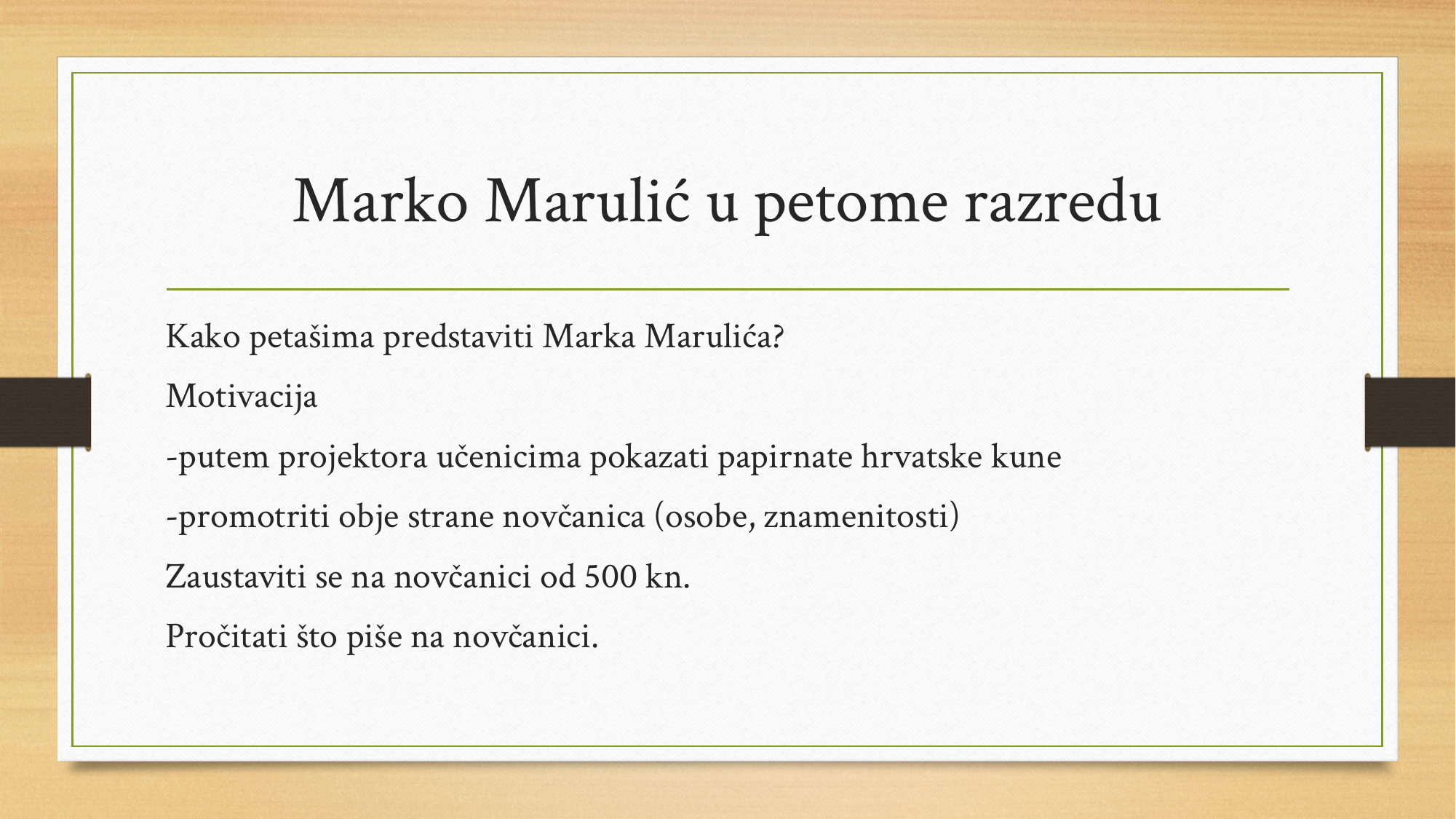

# Marko Marulić u petome razredu
Kako petašima predstaviti Marka Marulića?
Motivacija
-putem projektora učenicima pokazati papirnate hrvatske kune
-promotriti obje strane novčanica (osobe, znamenitosti)
Zaustaviti se na novčanici od 500 kn.
Pročitati što piše na novčanici.